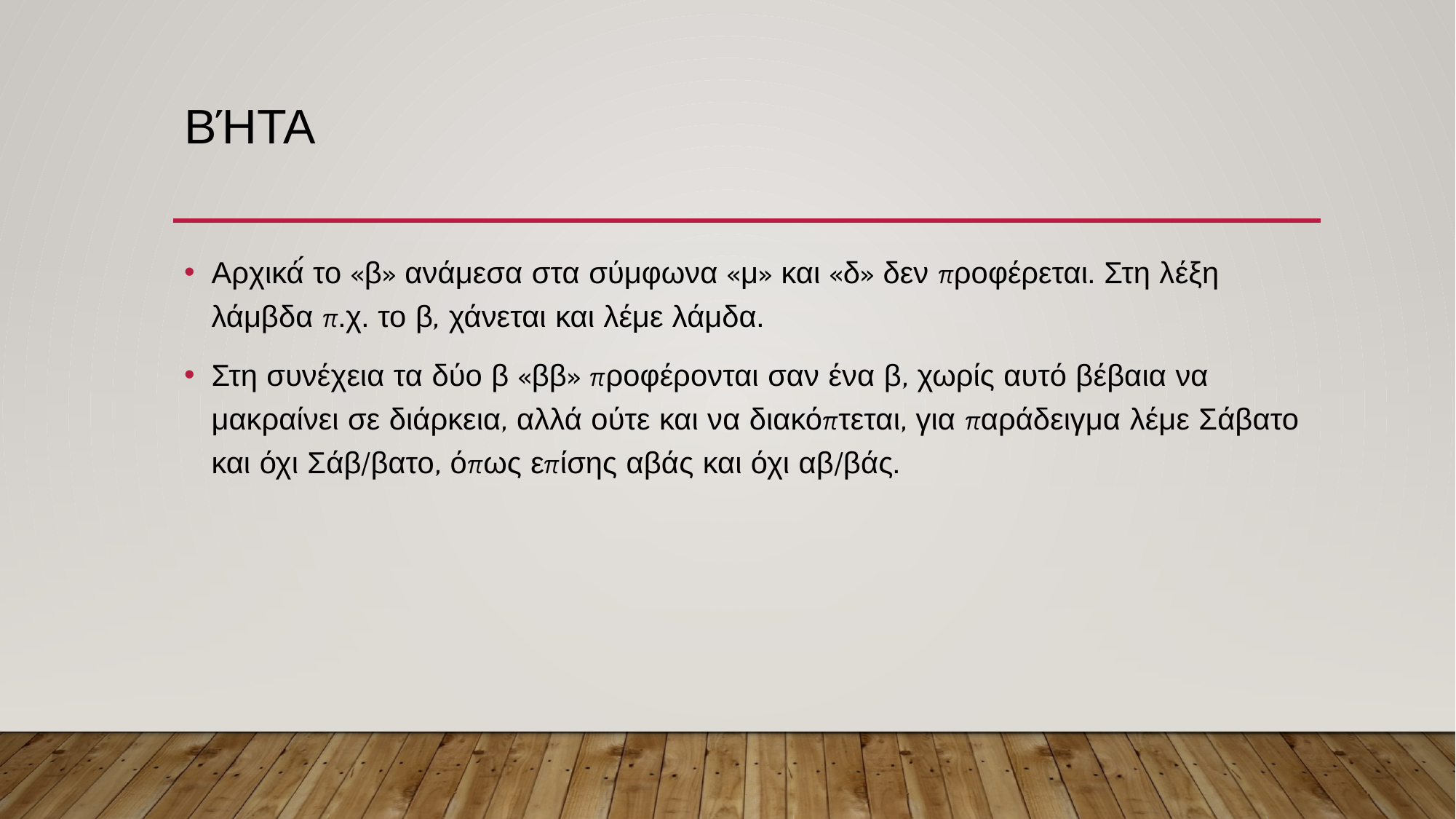

# Βήτα
Αρχικά́ το «β» ανάμεσα στα σύμφωνα «μ» και «δ» δεν προφέρεται. Στη λέξη λάμβδα π.χ. το β, χάνεται και λέμε λάμδα.
Στη συνέχεια τα δύο β «ββ» προφέρονται σαν ένα β, χωρίς αυτό βέβαια να μακραίνει σε διάρκεια, αλλά ούτε και να διακόπτεται, για παράδειγμα λέμε Σάβατο και όχι Σάβ/βατο, όπως επίσης αβάς και όχι αβ/βάς.